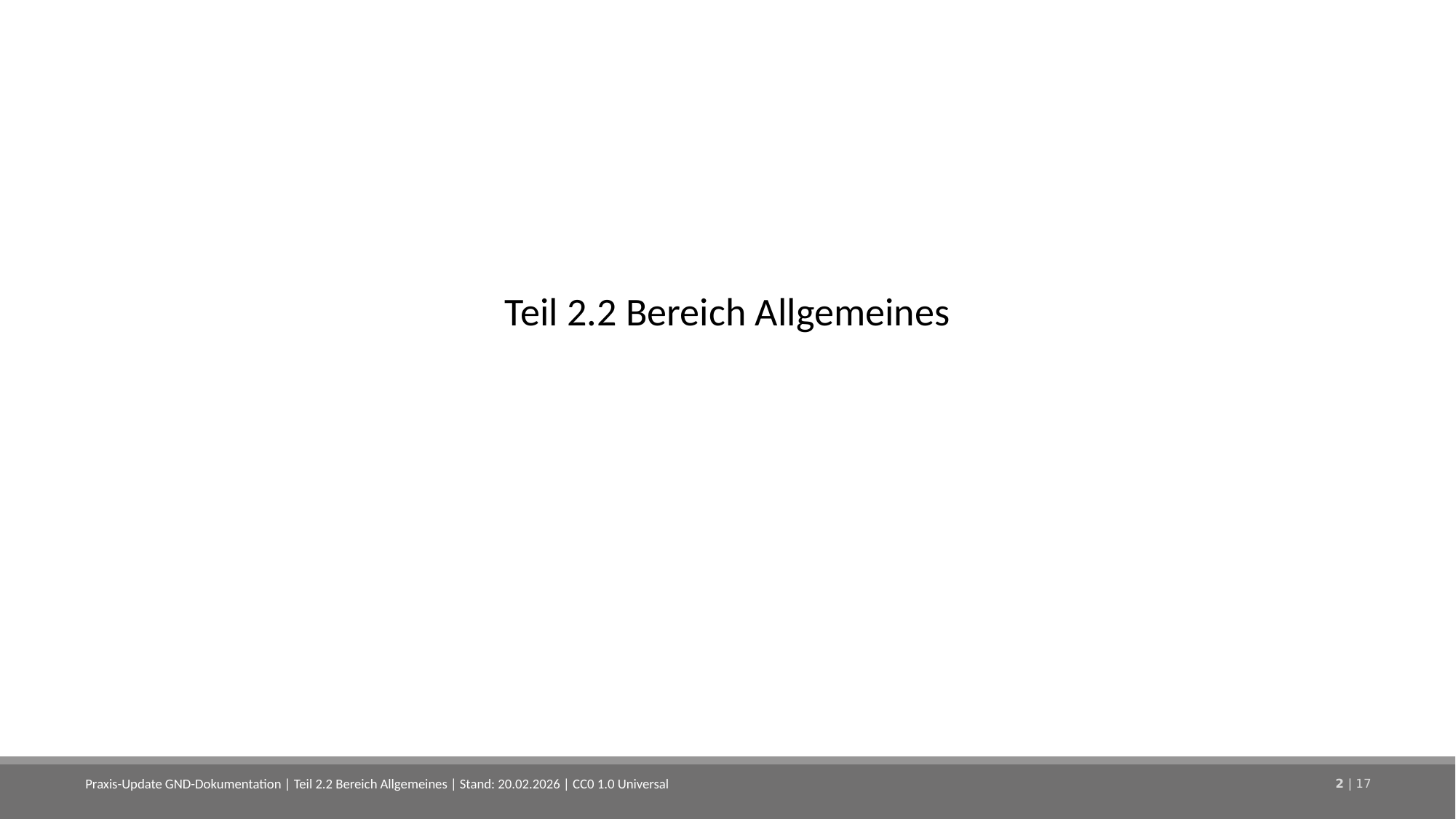

Teil 2.2 Bereich Allgemeines

Praxis-Update GND-Dokumentation | Teil 2.2 Bereich Allgemeines | Stand: 20.02.2026 | CC0 1.0 Universal
2 | 17